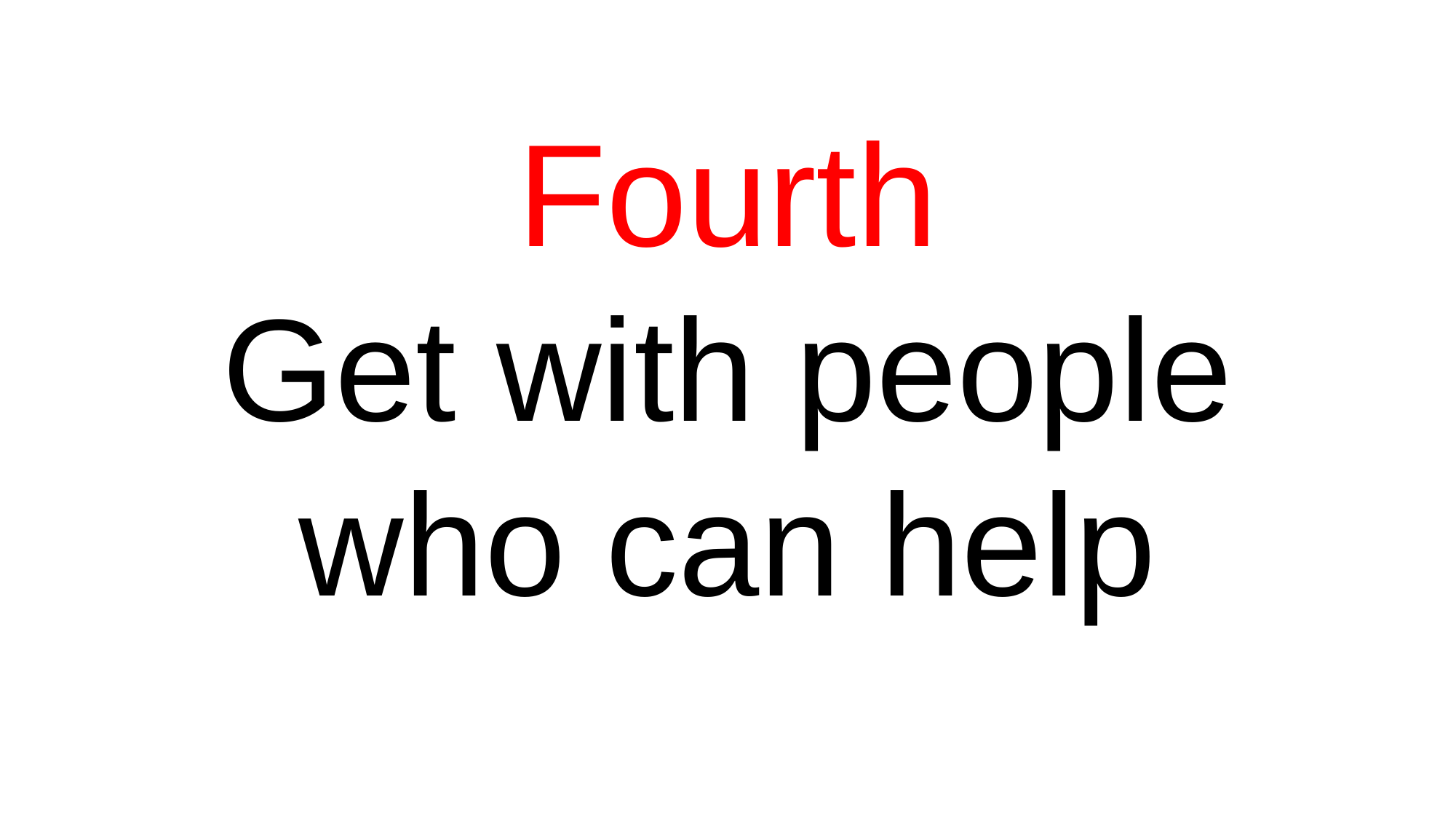

Fourth
Get with people who can help